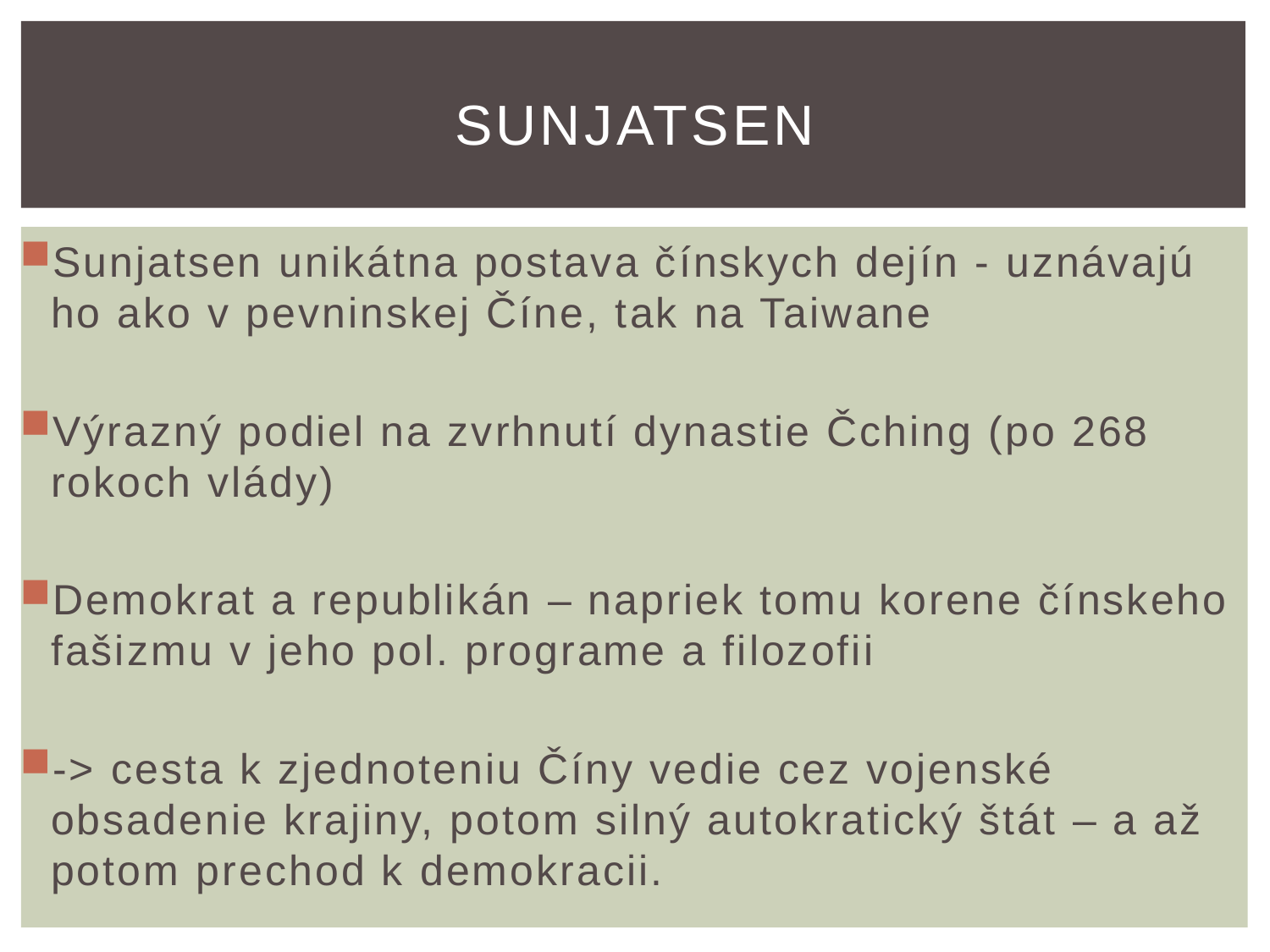

# SUNJATSEN
Sunjatsen unikátna postava čínskych dejín - uznávajú ho ako v pevninskej Číne, tak na Taiwane

Výrazný podiel na zvrhnutí dynastie Čching (po 268 rokoch vlády)

Demokrat a republikán – napriek tomu korene čínskeho fašizmu v jeho pol. programe a filozofii

-> cesta k zjednoteniu Číny vedie cez vojenské obsadenie krajiny, potom silný autokratický štát – a až potom prechod k demokracii.